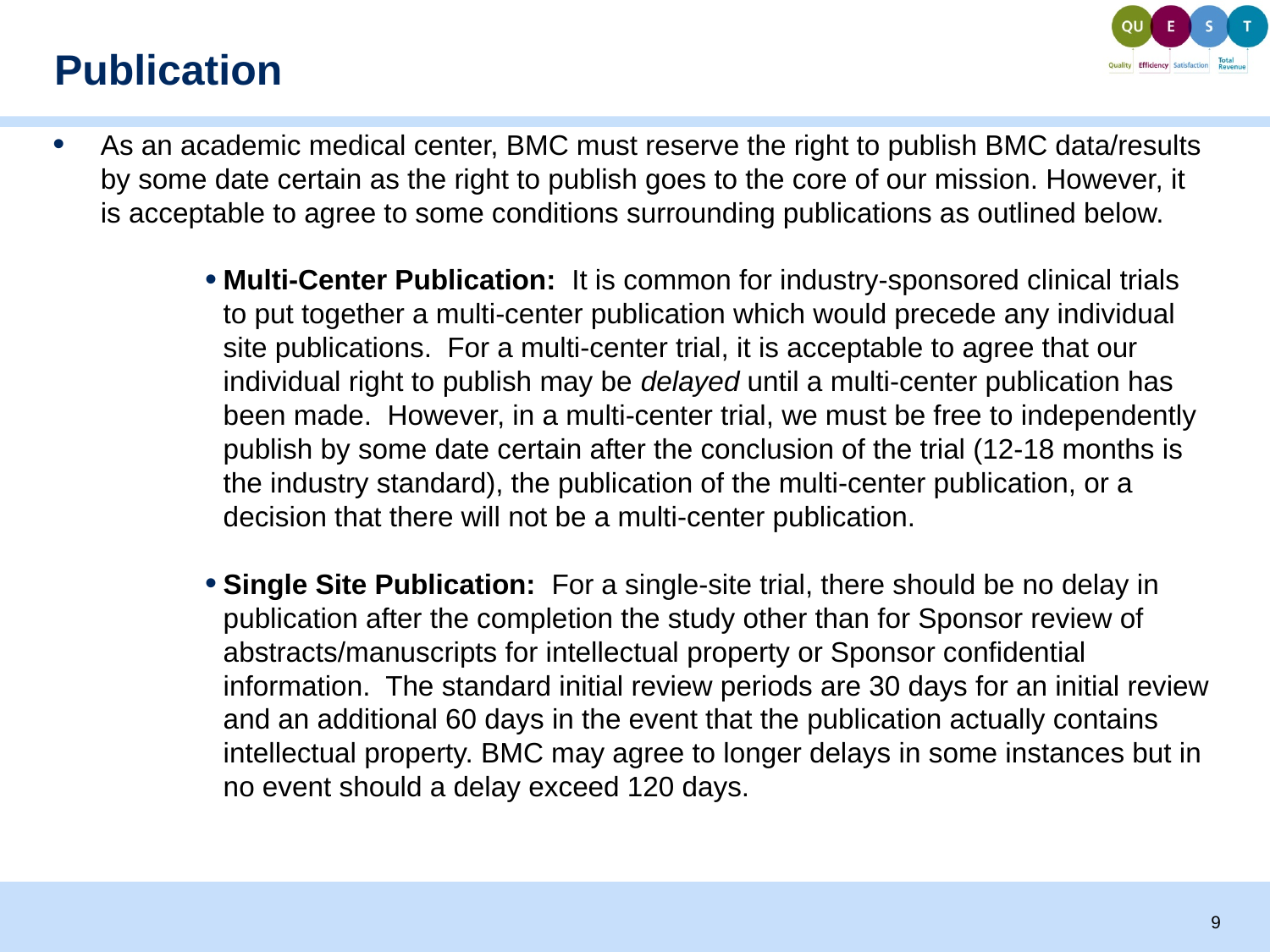

# Publication
As an academic medical center, BMC must reserve the right to publish BMC data/results by some date certain as the right to publish goes to the core of our mission. However, it is acceptable to agree to some conditions surrounding publications as outlined below.

Multi-Center Publication:  It is common for industry-sponsored clinical trials to put together a multi-center publication which would precede any individual site publications.  For a multi-center trial, it is acceptable to agree that our individual right to publish may be delayed until a multi-center publication has been made.  However, in a multi-center trial, we must be free to independently publish by some date certain after the conclusion of the trial (12-18 months is the industry standard), the publication of the multi-center publication, or a decision that there will not be a multi-center publication.

Single Site Publication:  For a single-site trial, there should be no delay in publication after the completion the study other than for Sponsor review of abstracts/manuscripts for intellectual property or Sponsor confidential information.  The standard initial review periods are 30 days for an initial review and an additional 60 days in the event that the publication actually contains intellectual property. BMC may agree to longer delays in some instances but in no event should a delay exceed 120 days.

9